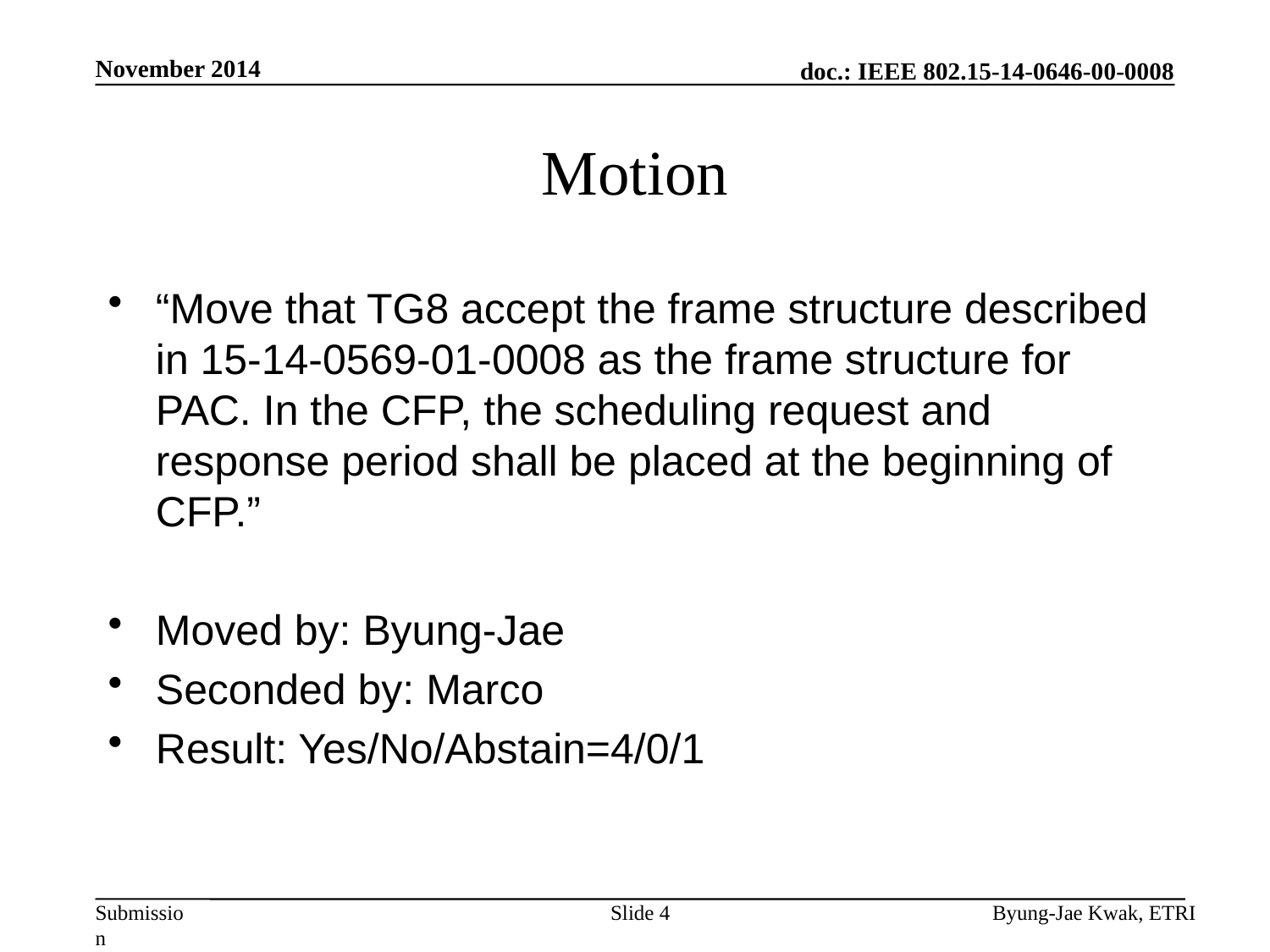

November 2014
# Motion
“Move that TG8 accept the frame structure described in 15-14-0569-01-0008 as the frame structure for PAC. In the CFP, the scheduling request and response period shall be placed at the beginning of CFP.”

Moved by: Byung-Jae
Seconded by: Marco
Result: Yes/No/Abstain=4/0/1
Slide 4
Byung-Jae Kwak, ETRI